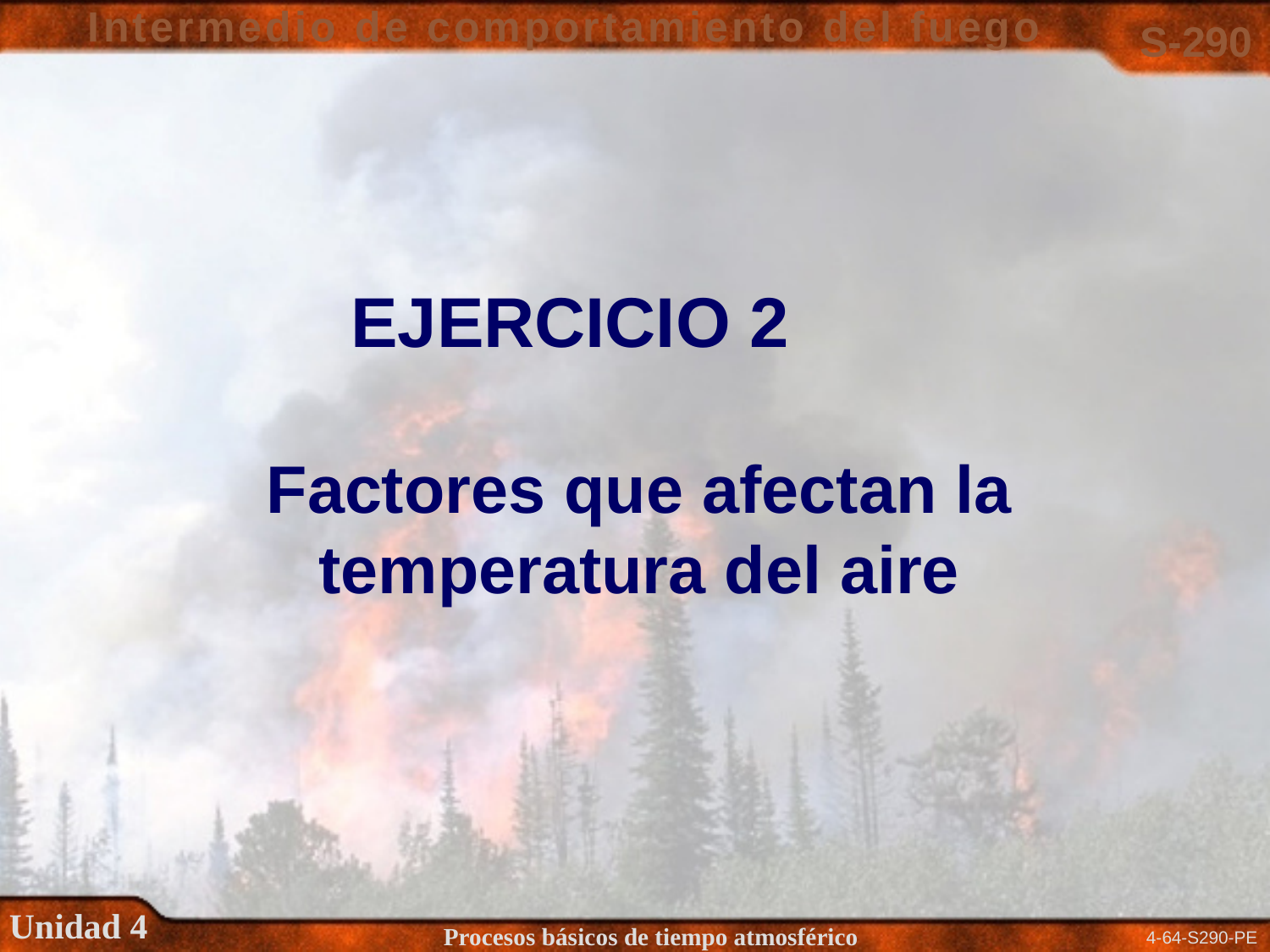

EJERCICIO 2

Factores que afectan la temperatura del aire